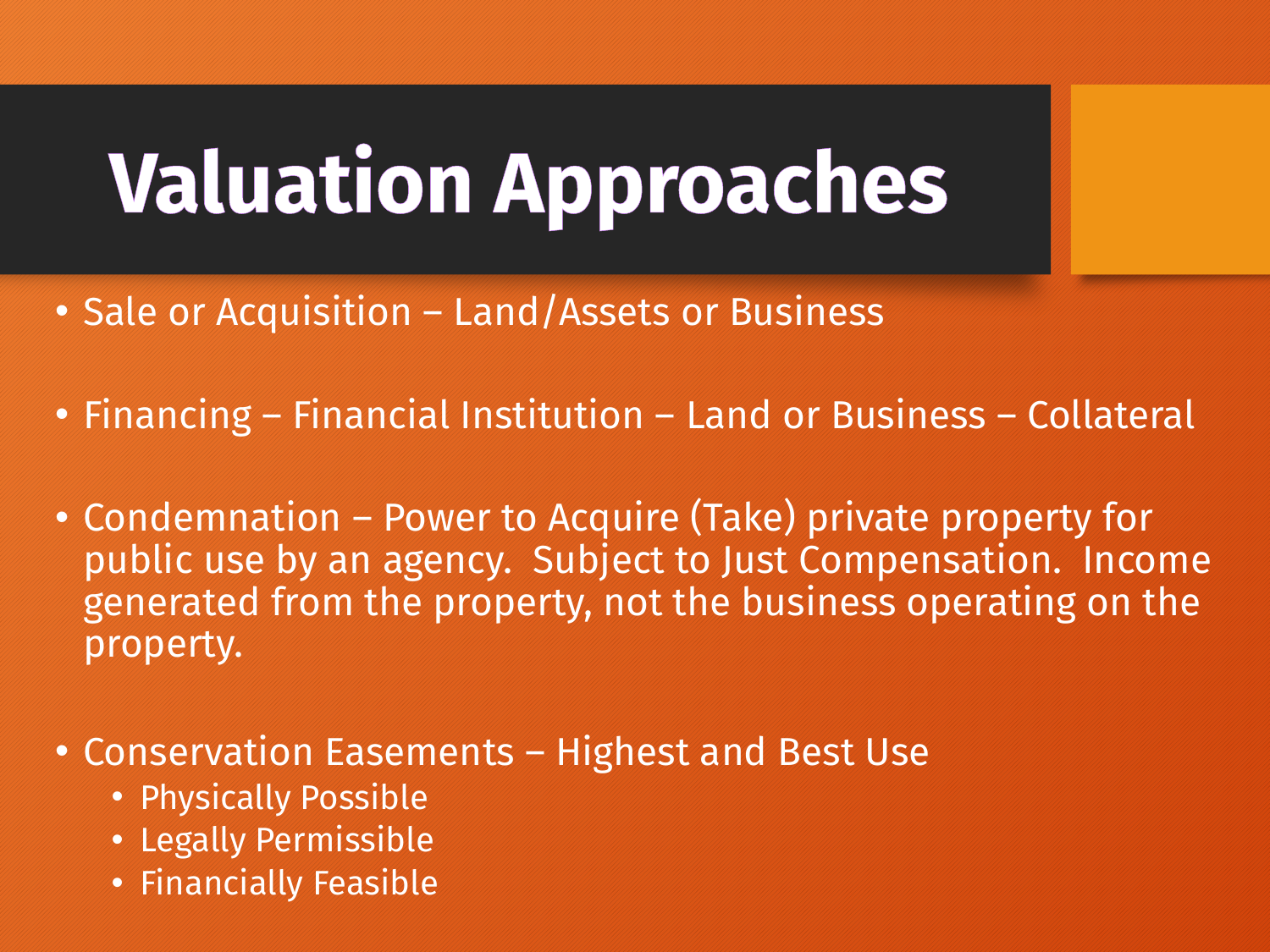

# Valuation Approaches
Sale or Acquisition – Land/Assets or Business

Financing – Financial Institution – Land or Business – Collateral

Condemnation – Power to Acquire (Take) private property for public use by an agency.  Subject to Just Compensation.  Income generated from the property, not the business operating on the property.

Conservation Easements – Highest and Best Use
Physically Possible
Legally Permissible
Financially Feasible